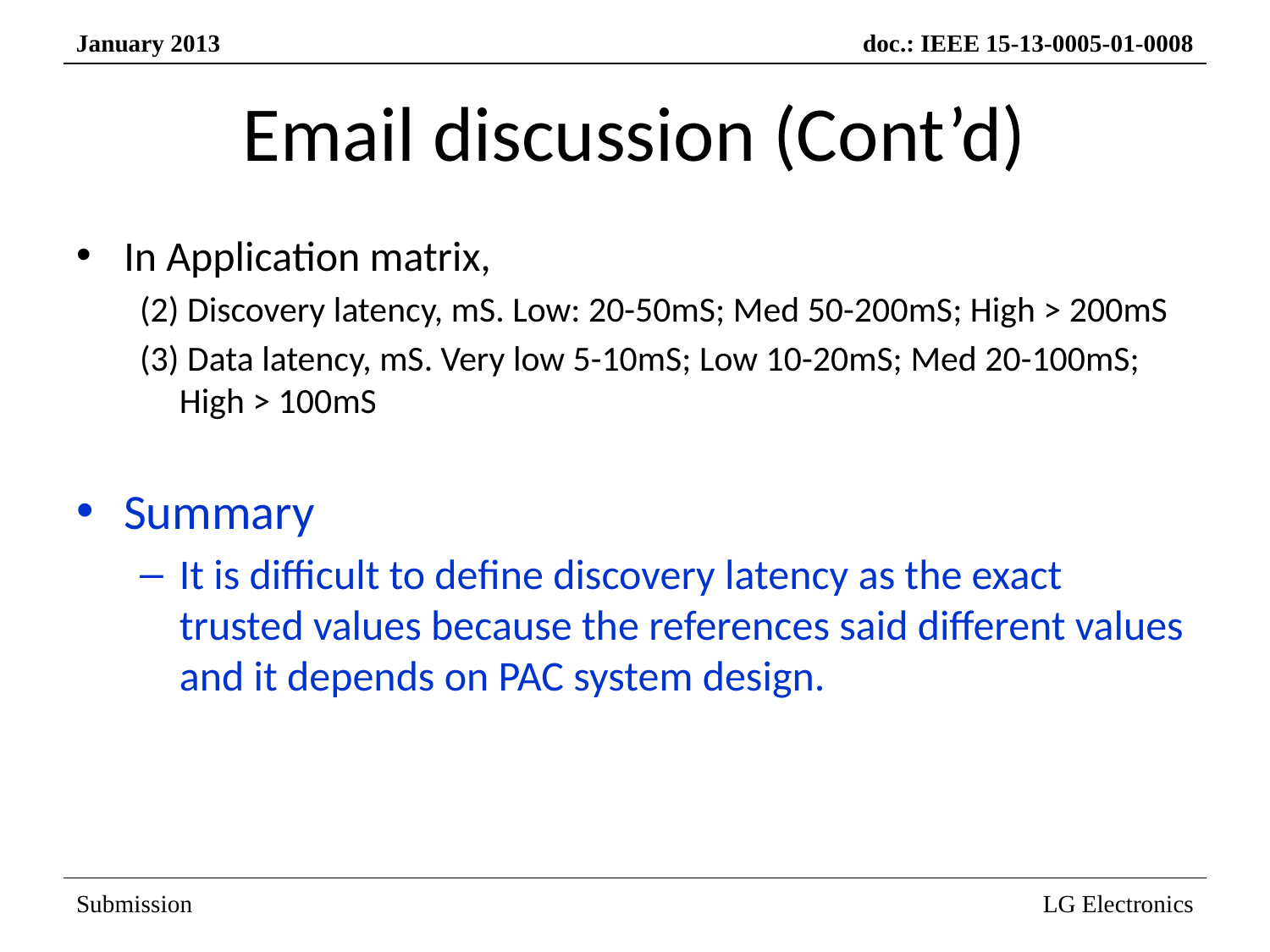

# Email discussion (Cont’d)
In Application matrix,
(2) Discovery latency, mS. Low: 20-50mS; Med 50-200mS; High > 200mS
(3) Data latency, mS. Very low 5-10mS; Low 10-20mS; Med 20-100mS; High > 100mS

Summary
It is difficult to define discovery latency as the exact trusted values because the references said different values and it depends on PAC system design.